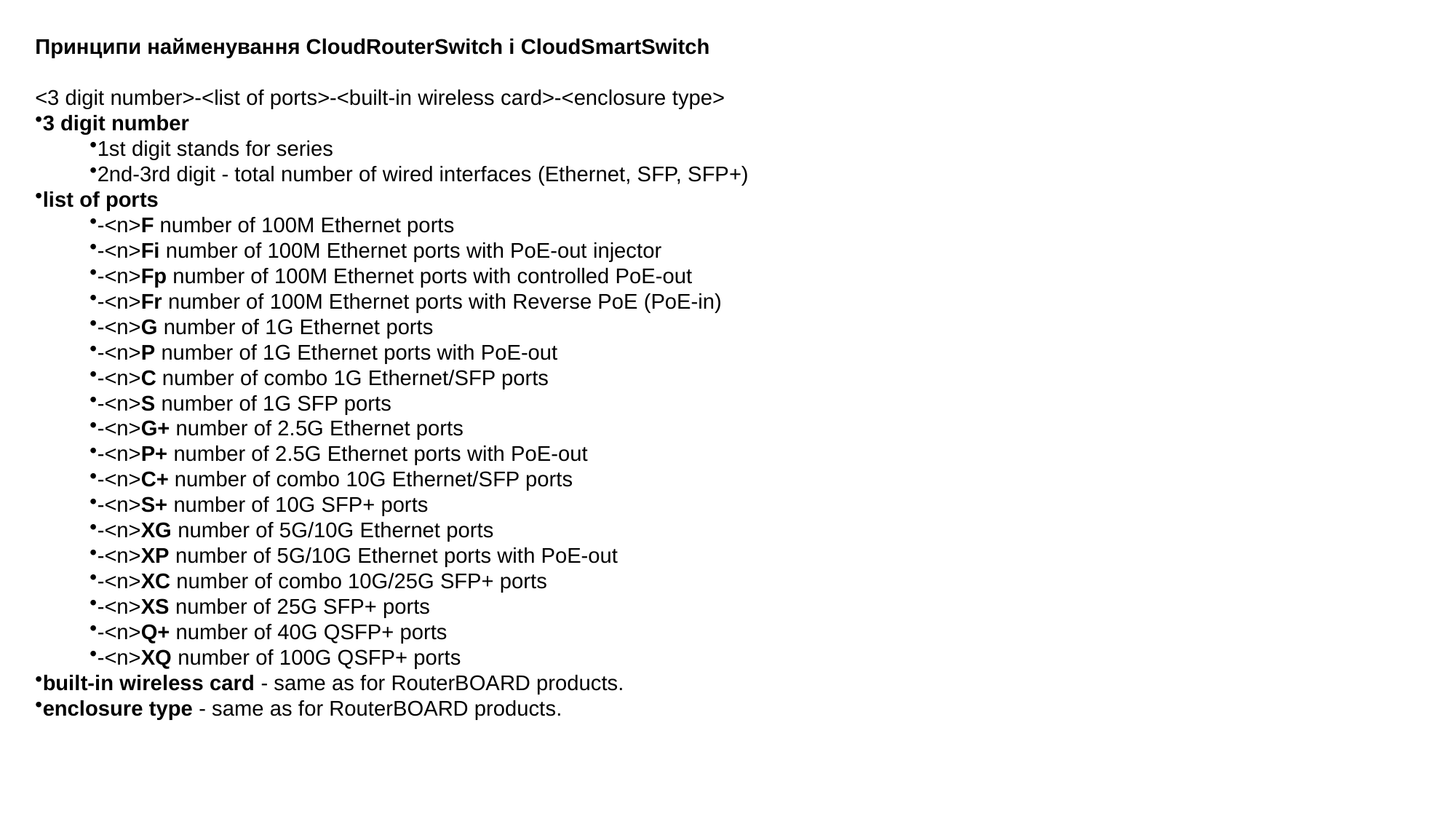

Принципи найменування CloudRouterSwitch і CloudSmartSwitch

<3 digit number>-<list of ports>-<built-in wireless card>-<enclosure type>
3 digit number
1st digit stands for series
2nd-3rd digit - total number of wired interfaces (Ethernet, SFP, SFP+)
list of ports
-<n>F number of 100M Ethernet ports
-<n>Fi number of 100M Ethernet ports with PoE-out injector
-<n>Fp number of 100M Ethernet ports with controlled PoE-out
-<n>Fr number of 100M Ethernet ports with Reverse PoE (PoE-in)
-<n>G number of 1G Ethernet ports
-<n>P number of 1G Ethernet ports with PoE-out
-<n>C number of combo 1G Ethernet/SFP ports
-<n>S number of 1G SFP ports
-<n>G+ number of 2.5G Ethernet ports
-<n>P+ number of 2.5G Ethernet ports with PoE-out
-<n>C+ number of combo 10G Ethernet/SFP ports
-<n>S+ number of 10G SFP+ ports
-<n>XG number of 5G/10G Ethernet ports
-<n>XP number of 5G/10G Ethernet ports with PoE-out
-<n>XC number of combo 10G/25G SFP+ ports
-<n>XS number of 25G SFP+ ports
-<n>Q+ number of 40G QSFP+ ports
-<n>XQ number of 100G QSFP+ ports
built-in wireless card - same as for RouterBOARD products.
enclosure type - same as for RouterBOARD products.